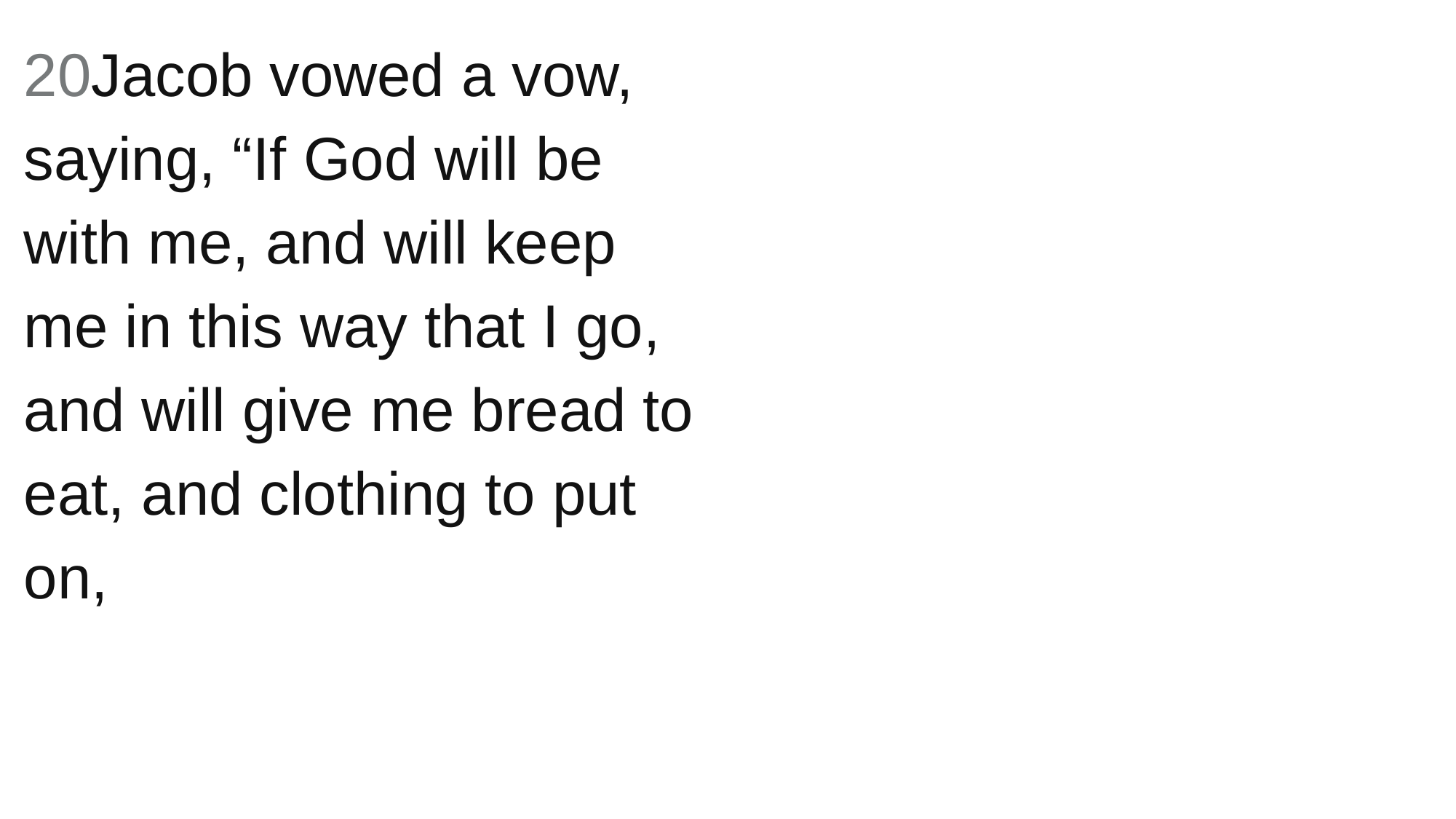

20Jacob vowed a vow, saying, “If God will be with me, and will keep me in this way that I go, and will give me bread to eat, and clothing to put on,